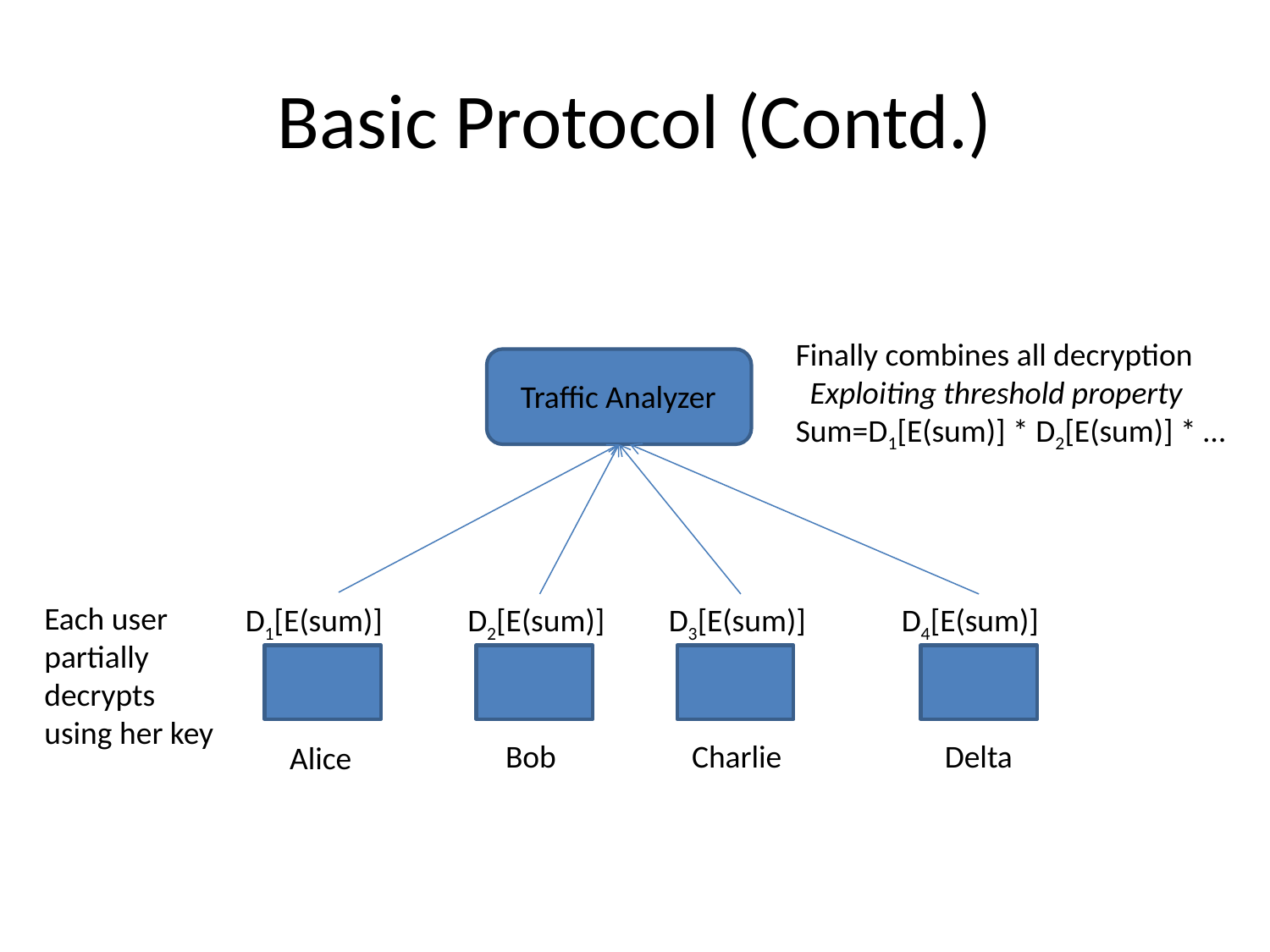

# Basic Protocol (Contd.)
Finally combines all decryption
  Exploiting threshold property
Sum=D1[E(sum)] * D2[E(sum)] * …

Traffic Analyzer
Each user partially decrypts
using her key
D1[E(sum)]
D2[E(sum)]
D3[E(sum)]
D4[E(sum)]

Bob
Charlie
Delta
Alice